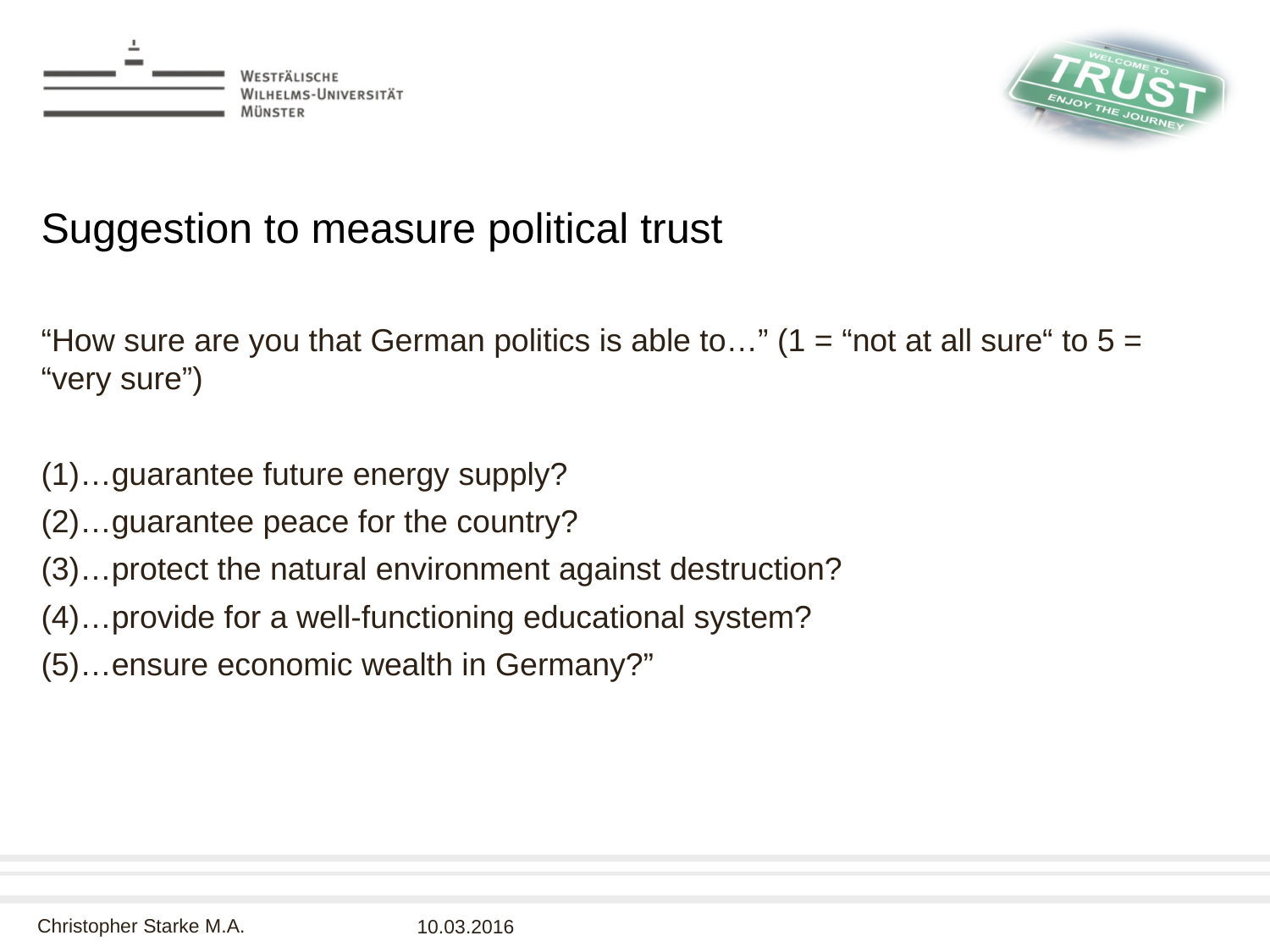

# Suggestion to measure political trust

“How sure are you that German politics is able to…” (1 = “not at all sure“ to 5 = “very sure”)

…guarantee future energy supply?
…guarantee peace for the country?
…protect the natural environment against destruction?
…provide for a well-functioning educational system?
…ensure economic wealth in Germany?”

10.03.2016